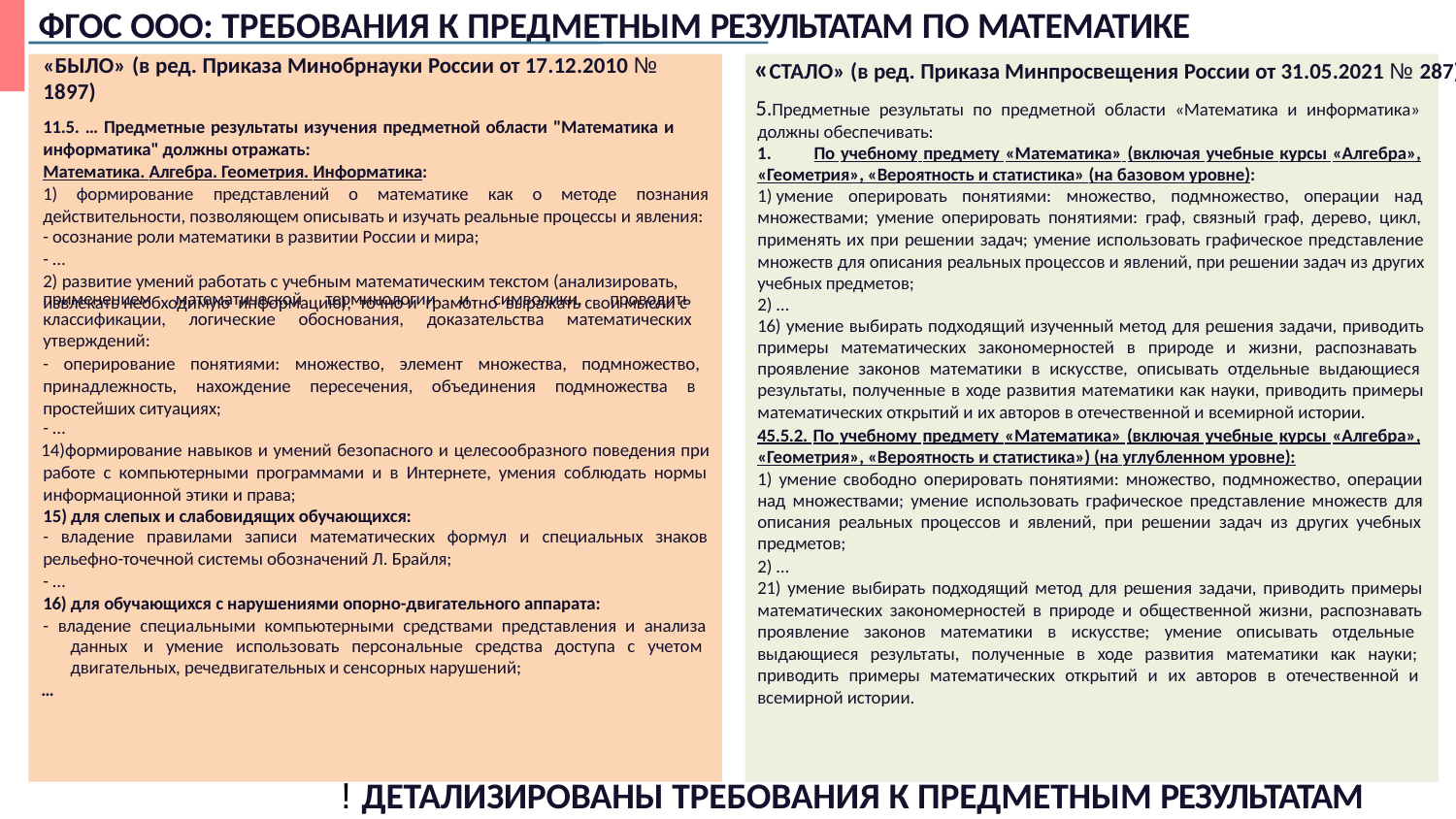

# ФГОС ООО: ТРЕБОВАНИЯ К ПРЕДМЕТНЫМ РЕЗУЛЬТАТАМ ПО МАТЕМАТИКЕ
«БЫЛО» (в ред. Приказа Минобрнауки России от 17.12.2010 № 1897)
11.5. … Предметные результаты изучения предметной области "Математика и  информатика" должны отражать:
Математика. Алгебра. Геометрия. Информатика:
1)  формирование  представлений  о    математике  как  о    методе  познания  действительности, позволяющем описывать и изучать реальные процессы и явления:
- осознание роли математики в развитии России и мира;
- …
2) развитие умений работать с учебным математическим текстом (анализировать,  извлекать необходимую информацию),  точно и грамотно  выражать свои мысли с

«СТАЛО» (в ред. Приказа Минпросвещения России от 31.05.2021 № 287)

Предметные результаты по предметной области «Математика и информатика»  должны обеспечивать:
По учебному предмету «Математика» (включая учебные курсы «Алгебра»,
«Геометрия», «Вероятность и статистика» (на базовом уровне):
1) умение оперировать понятиями: множество, подмножество, операции над
множествами; умение оперировать понятиями: граф, связный граф, дерево, цикл,  применять их при решении задач; умение использовать графическое представление  множеств для описания реальных процессов и явлений, при решении задач из других  учебных предметов;
2) …
16) умение выбирать подходящий изученный метод для решения задачи, приводить  примеры математических закономерностей в природе и жизни, распознавать  проявление законов математики в искусстве, описывать отдельные выдающиеся  результаты, полученные в ходе развития математики как науки, приводить примеры  математических открытий и их авторов в отечественной и всемирной истории.
45.5.2. По учебному предмету «Математика» (включая учебные курсы «Алгебра»,
«Геометрия», «Вероятность и статистика») (на углубленном уровне):
1) умение свободно оперировать понятиями: множество, подмножество, операции  над множествами; умение использовать графическое представление множеств для  описания реальных процессов и явлений, при решении задач из других учебных  предметов;
2) …
21) умение выбирать подходящий метод для решения задачи, приводить примеры  математических закономерностей в природе и общественной жизни, распознавать  проявление законов математики в искусстве; умение описывать отдельные  выдающиеся результаты, полученные в ходе развития математики как науки;  приводить примеры математических открытий и их авторов в отечественной и  всемирной истории.
применением математической терминологии и символики, проводить  классификации, логические обоснования, доказательства математических  утверждений:
- оперирование понятиями: множество, элемент множества, подмножество,  принадлежность, нахождение пересечения, объединения подмножества в  простейших ситуациях;
- …
формирование навыков и умений безопасного и целесообразного поведения при  работе с компьютерными программами и в Интернете, умения соблюдать нормы  информационной этики и права;
для слепых и слабовидящих обучающихся:
-   владение правилами записи математических формул   и   специальных знаков
рельефно-точечной системы обозначений Л. Брайля;
- …
16) для обучающихся с нарушениями опорно-двигательного аппарата:
- владение специальными компьютерными средствами представления и анализа  данных и умение использовать персональные средства доступа с учетом  двигательных, речедвигательных и сенсорных нарушений;
…
! ДЕТАЛИЗИРОВАНЫ ТРЕБОВАНИЯ К ПРЕДМЕТНЫМ РЕЗУЛЬТАТАМ